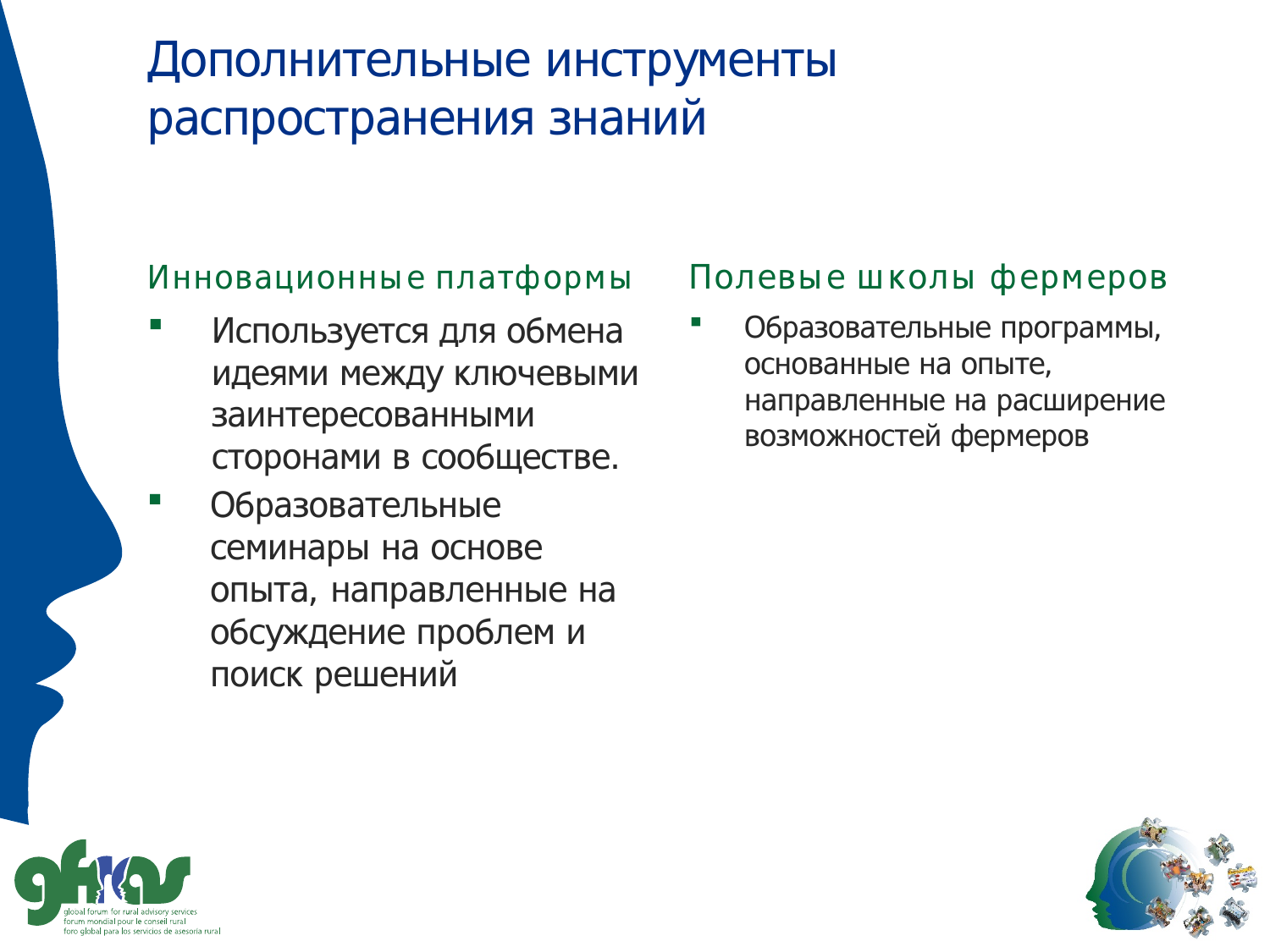

# Дополнительные инструменты распространения знаний
Инновационные платформы
Полевые школы фермеров
Используется для обмена идеями между ключевыми заинтересованными сторонами в сообществе.
Образовательные программы, основанные на опыте, направленные на расширение возможностей фермеров
Образовательные семинары на основе опыта, направленные на обсуждение проблем и поиск решений